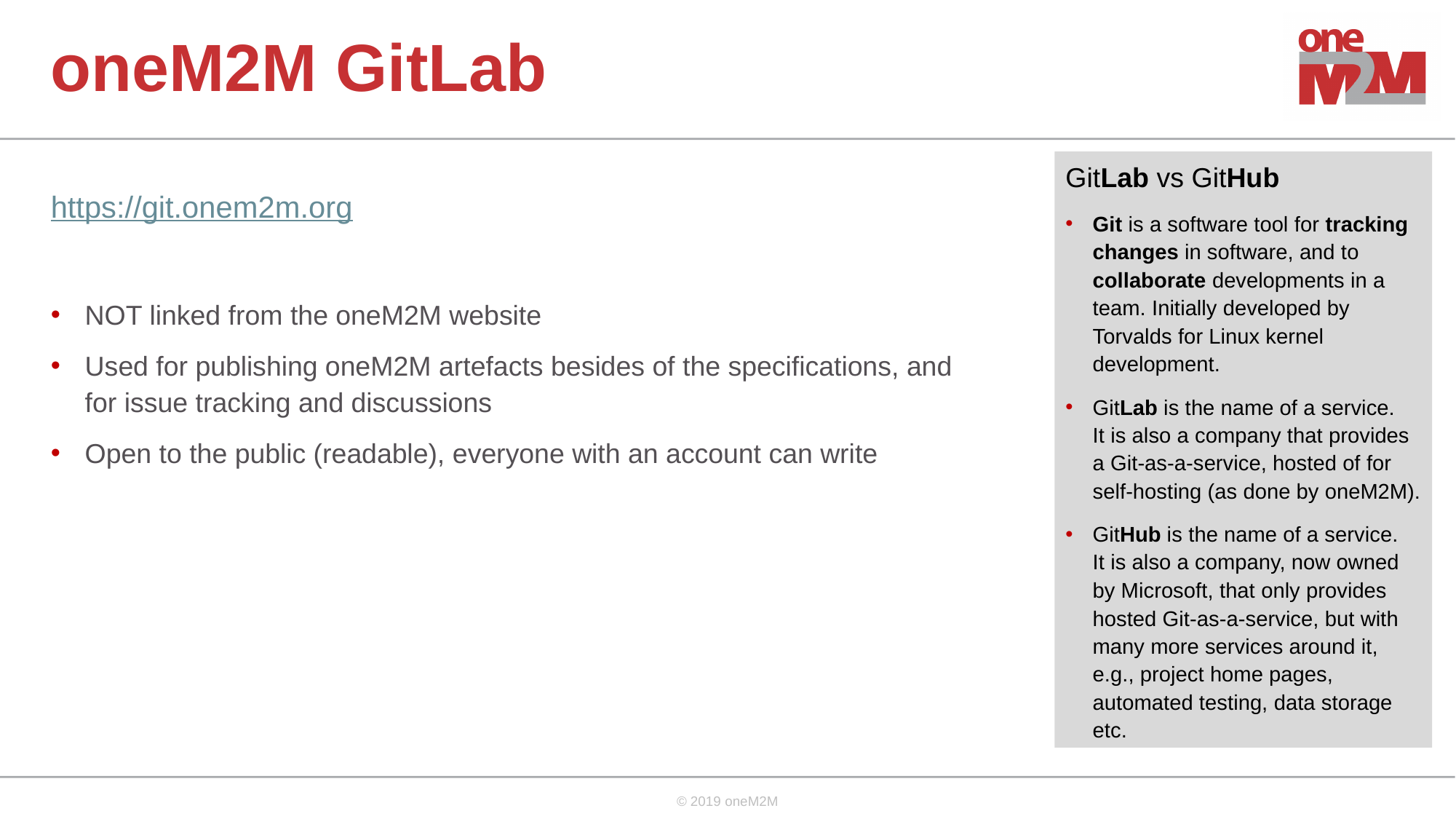

oneM2M GitLab
GitLab vs GitHub
Git is a software tool for tracking changes in software, and to collaborate developments in a team. Initially developed by Torvalds for Linux kernel development.
GitLab is the name of a service.
It is also a company that provides a Git-as-a-service, hosted of for self-hosting (as done by oneM2M).
GitHub is the name of a service.
It is also a company, now owned by Microsoft, that only provides hosted Git-as-a-service, but with many more services around it, e.g., project home pages, automated testing, data storage etc.
https://git.onem2m.org

NOT linked from the oneM2M website
Used for publishing oneM2M artefacts besides of the specifications, and for issue tracking and discussions
Open to the public (readable), everyone with an account can write